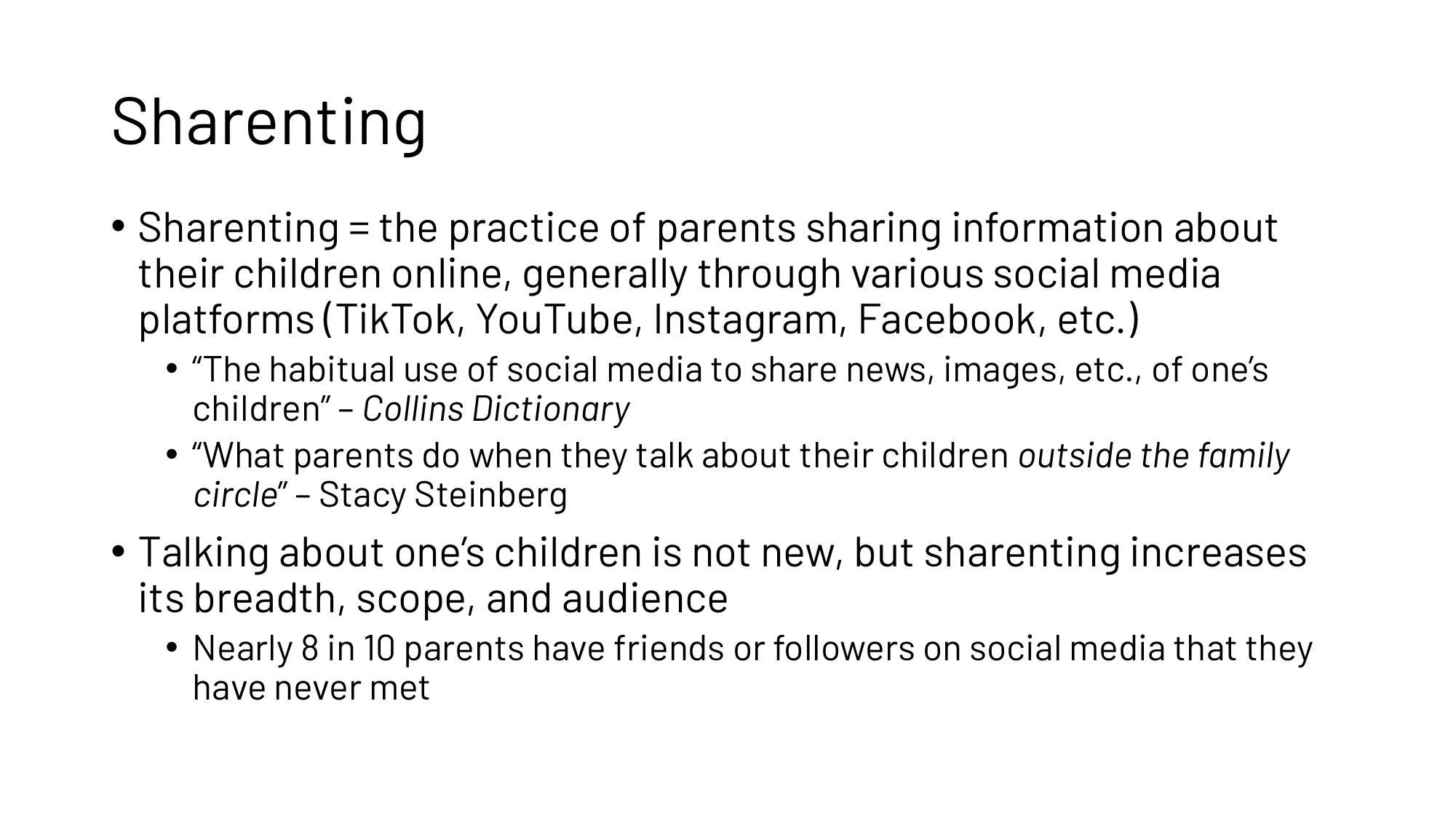

# Sharenting
Sharenting = the practice of parents sharing information about their children online, generally through various social media platforms (TikTok, YouTube, Instagram, Facebook, etc.)
“The habitual use of social media to share news, images, etc., of one’s children” – Collins Dictionary
“What parents do when they talk about their children outside the family circle” – Stacy Steinberg
Talking about one’s children is not new, but sharenting increases its breadth, scope, and audience
Nearly 8 in 10 parents have friends or followers on social media that they have never met